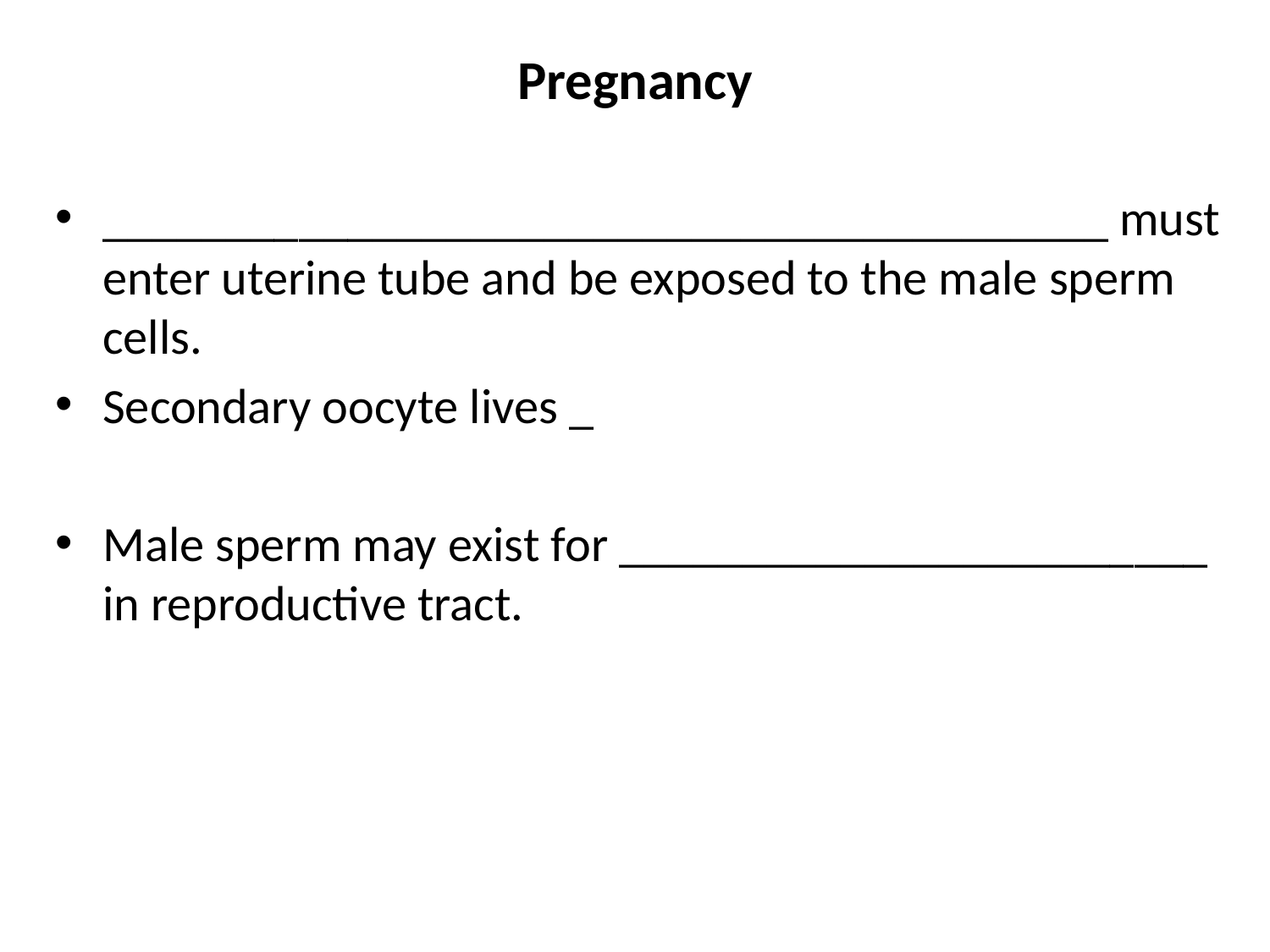

# Pregnancy
_________________________________________ must enter uterine tube and be exposed to the male sperm cells.
Secondary oocyte lives _

Male sperm may exist for ________________________ in reproductive tract.